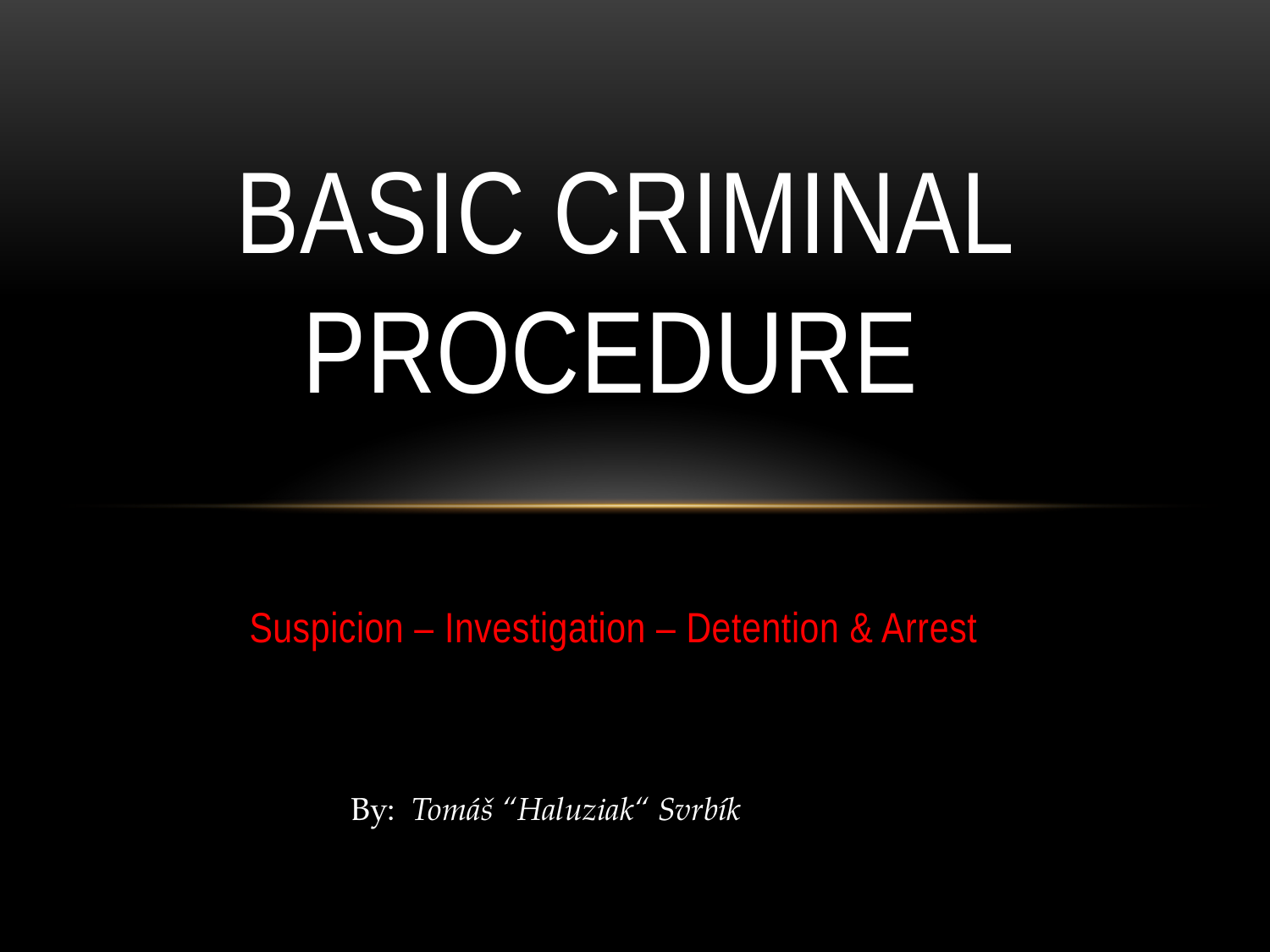

# Basic criminal procedure

Suspicion – Investigation – Detention & Arrest
By:  Tomáš “Haluziak“ Svrbík